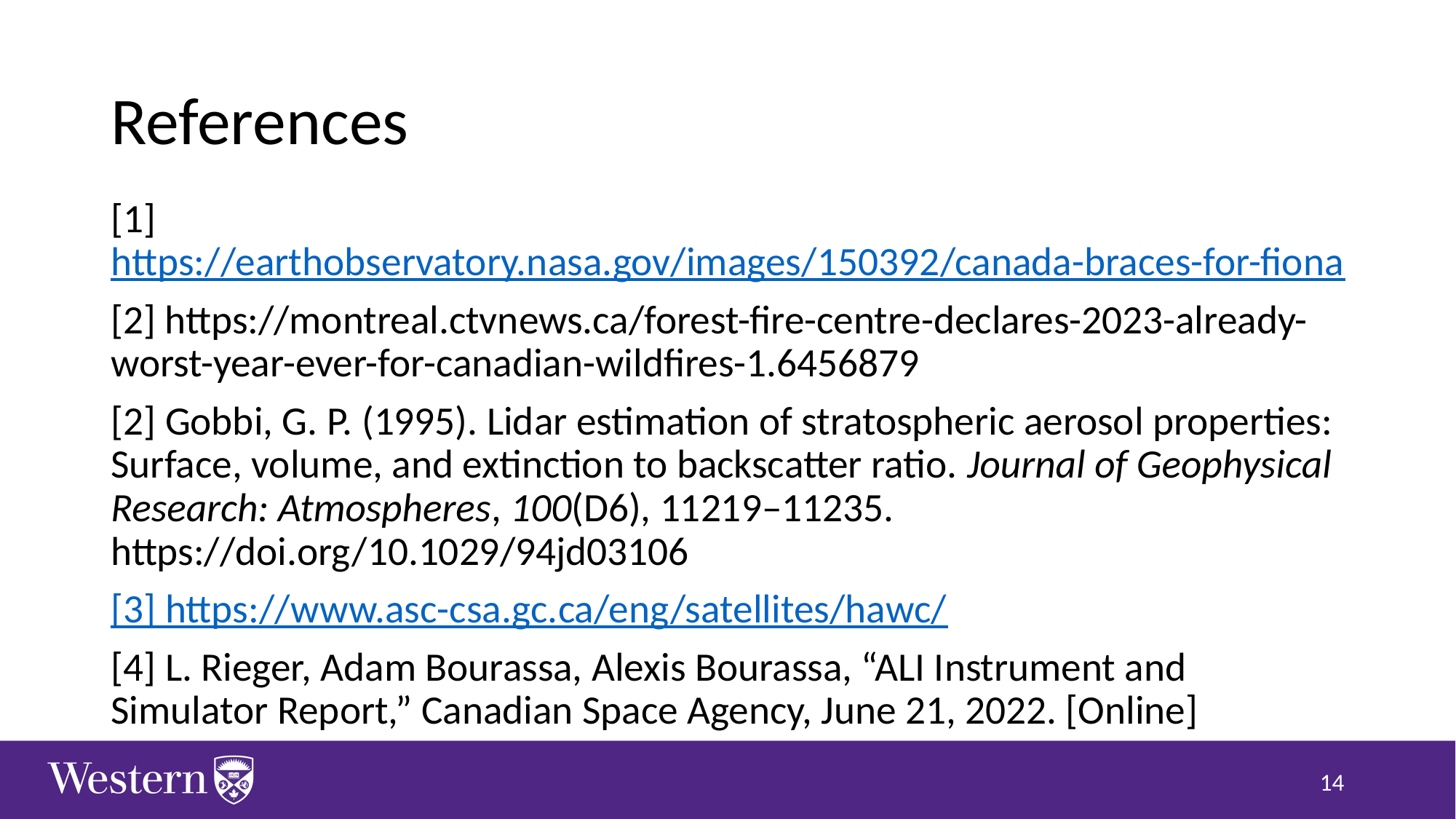

# References
[1] https://earthobservatory.nasa.gov/images/150392/canada-braces-for-fiona
[2] https://montreal.ctvnews.ca/forest-fire-centre-declares-2023-already-worst-year-ever-for-canadian-wildfires-1.6456879
[2] Gobbi, G. P. (1995). Lidar estimation of stratospheric aerosol properties: Surface, volume, and extinction to backscatter ratio. Journal of Geophysical Research: Atmospheres, 100(D6), 11219–11235. https://doi.org/10.1029/94jd03106
[3] https://www.asc-csa.gc.ca/eng/satellites/hawc/
[4] L. Rieger, Adam Bourassa, Alexis Bourassa, “ALI Instrument and Simulator Report,” Canadian Space Agency, June 21, 2022. [Online]

14